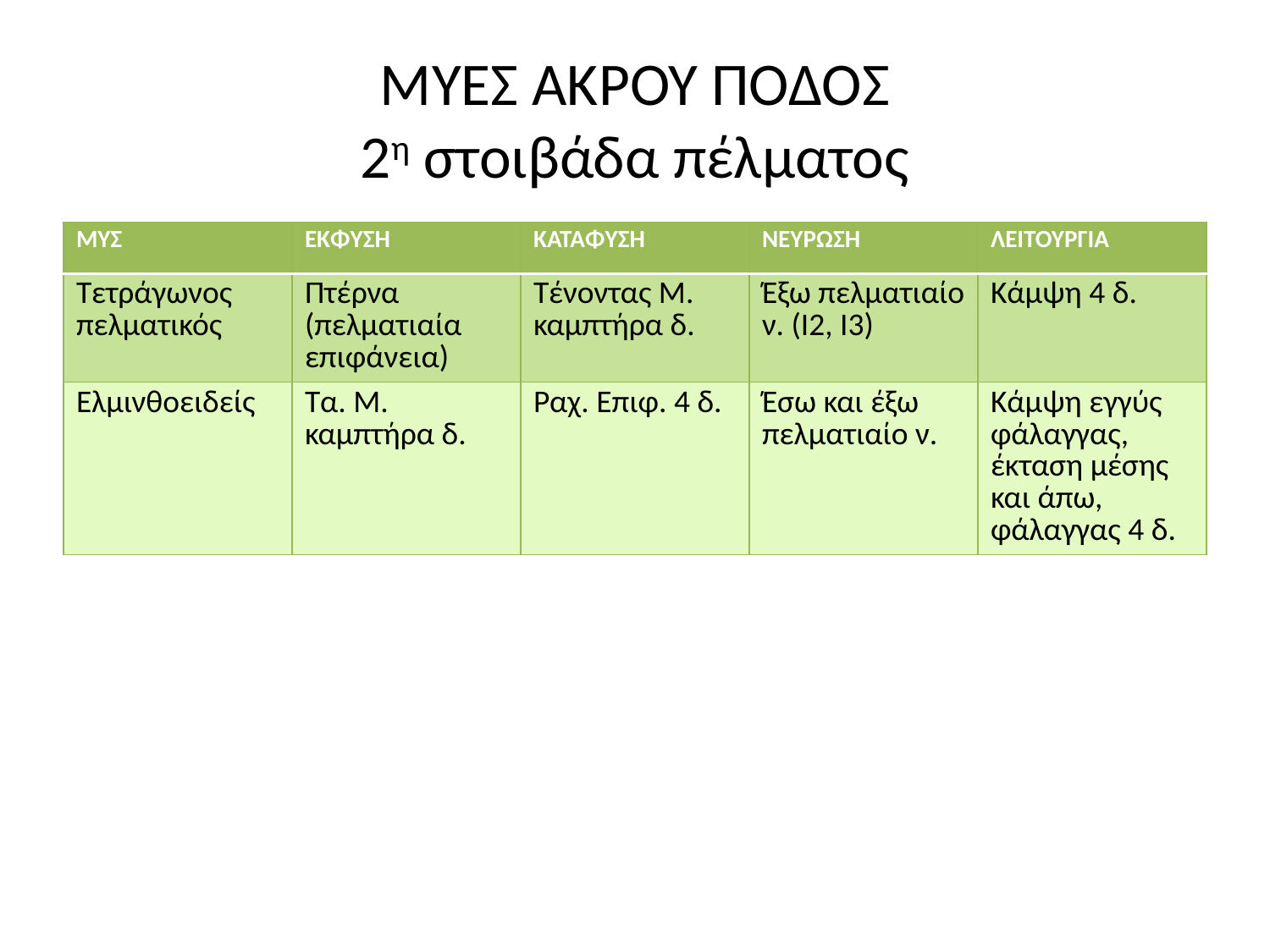

# ΜΥΕΣ ΑΚΡΟΥ ΠΟΔΟΣ 2η στοιβάδα πέλματος
| ΜΥΣ | ΕΚΦΥΣΗ | ΚΑΤΑΦΥΣΗ | ΝΕΥΡΩΣΗ | ΛΕΙΤΟΥΡΓΙΑ |
| --- | --- | --- | --- | --- |
| Τετράγωνος πελματικός | Πτέρνα (πελματιαία επιφάνεια) | Τένοντας Μ. καμπτήρα δ. | Έξω πελματιαίο ν. (Ι2, Ι3) | Κάμψη 4 δ. |
| Ελμινθοειδείς | Τα. Μ. καμπτήρα δ. | Ραχ. Επιφ. 4 δ. | Έσω και έξω πελματιαίο ν. | Κάμψη εγγύς φάλαγγας, έκταση μέσης και άπω, φάλαγγας 4 δ. |